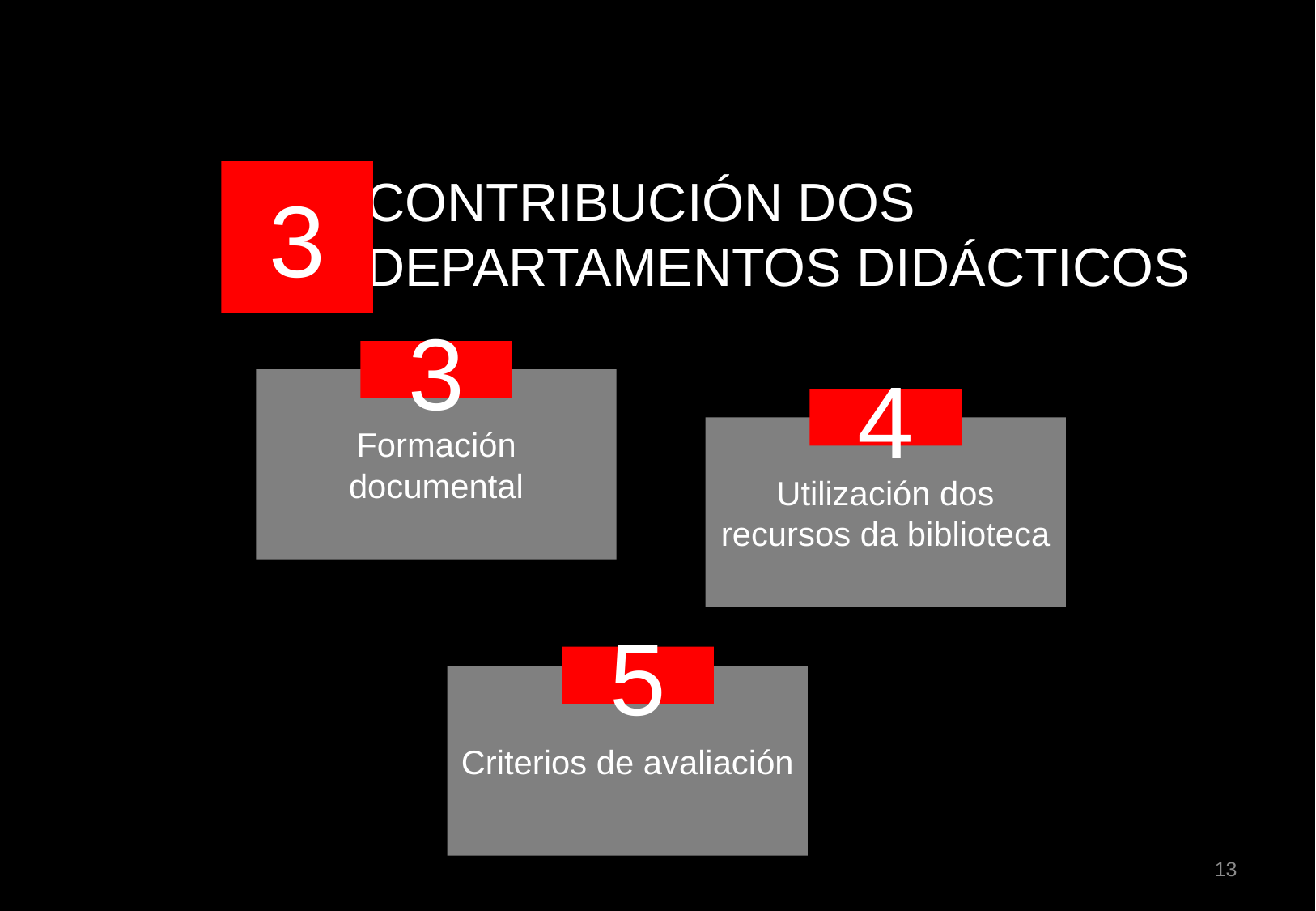

3
CONTRIBUCIÓN DOS
DEPARTAMENTOS DIDÁCTICOS
3
Formación documental
4
Utilización dos recursos da biblioteca
5
Criterios de avaliación
13